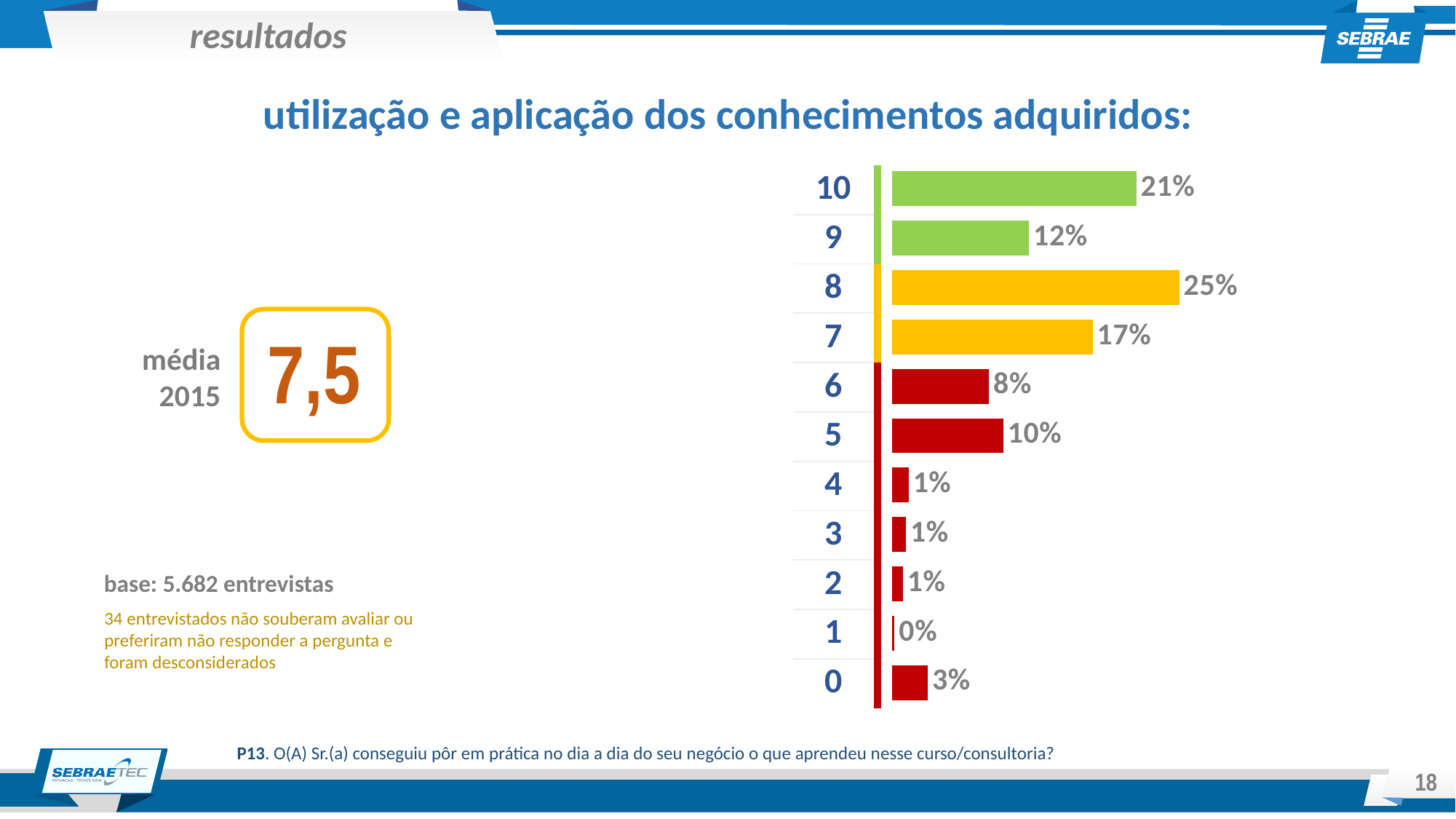

resultados
utilização e aplicação dos conhecimentos adquiridos:

### Chart

| Category | Série 1 |
|---|---|
|  | 0.031028036288881355 |
|  | 0.002406944514798834 |
|  | 0.00962024044939812 |
|  | 0.012237842855726447 |
|  | 0.014667937539928358 |
|  | 0.09612703143565056 |
|  | 0.08377945024186212 |
| Categoria 4 | 0.1732477469250651 |
| Categoria 2 | 0.24777983911071344 |
| Categoria 3 | 0.11833170388687922 |
| Categoria 1 | 0.21077322675113117 |
| 10 |  |
| --- | --- |
| 9 |  |
| 8 |  |
| 7 |  |
| 6 |  |
| 5 |  |
| 4 |  |
| 3 |  |
| 2 |  |
| 1 |  |
| 0 |  |

7,5
média
2015
base: 5.682 entrevistas
34 entrevistados não souberam avaliar ou preferiram não responder a pergunta e foram desconsiderados
P13. O(A) Sr.(a) conseguiu pôr em prática no dia a dia do seu negócio o que aprendeu nesse curso/consultoria?